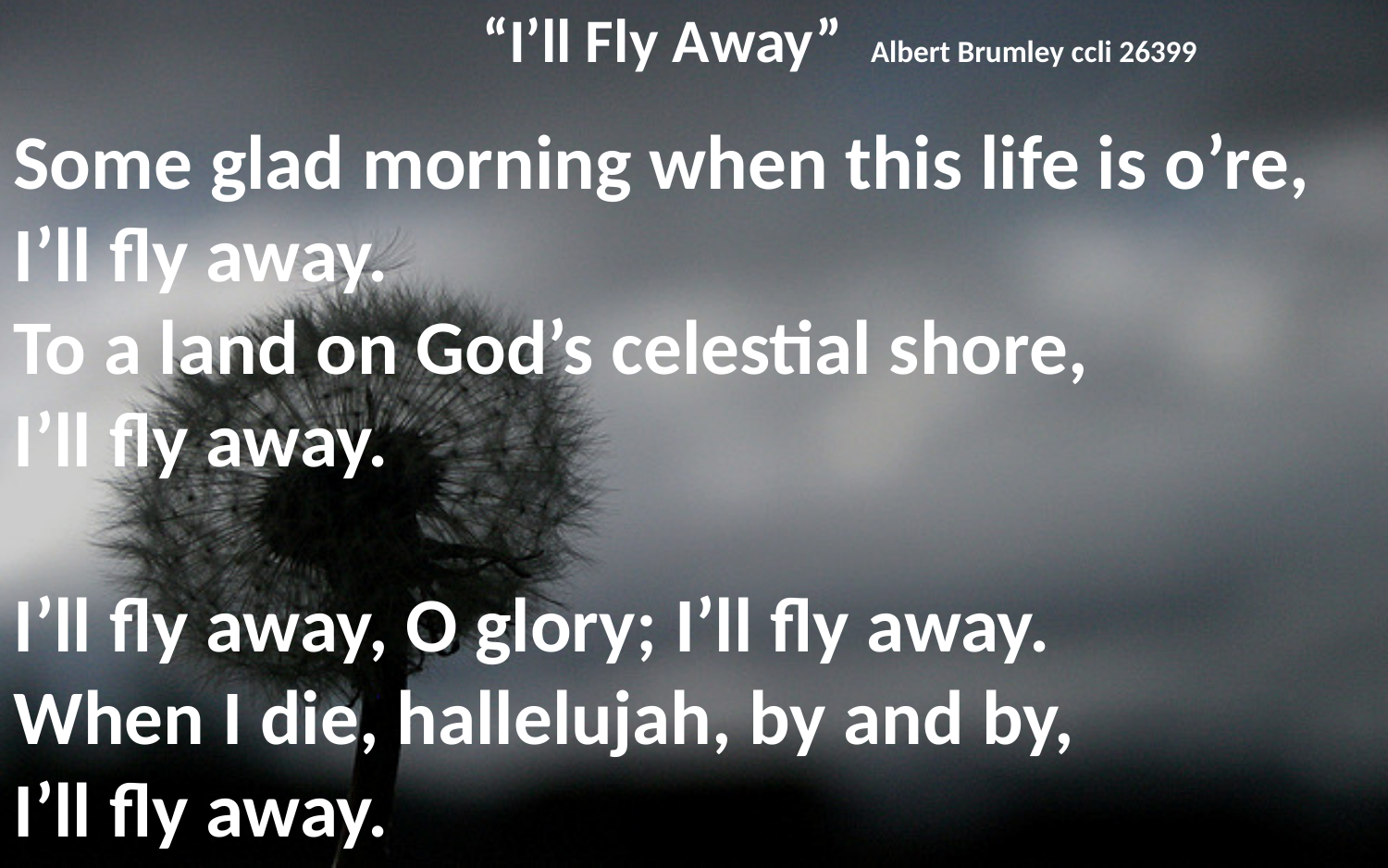

“I’ll Fly Away”  Albert Brumley ccli 26399

Some glad morning when this life is o’re,
I’ll fly away.
To a land on God’s celestial shore,
I’ll fly away.

I’ll fly away, O glory; I’ll fly away.
When I die, hallelujah, by and by,
I’ll fly away.